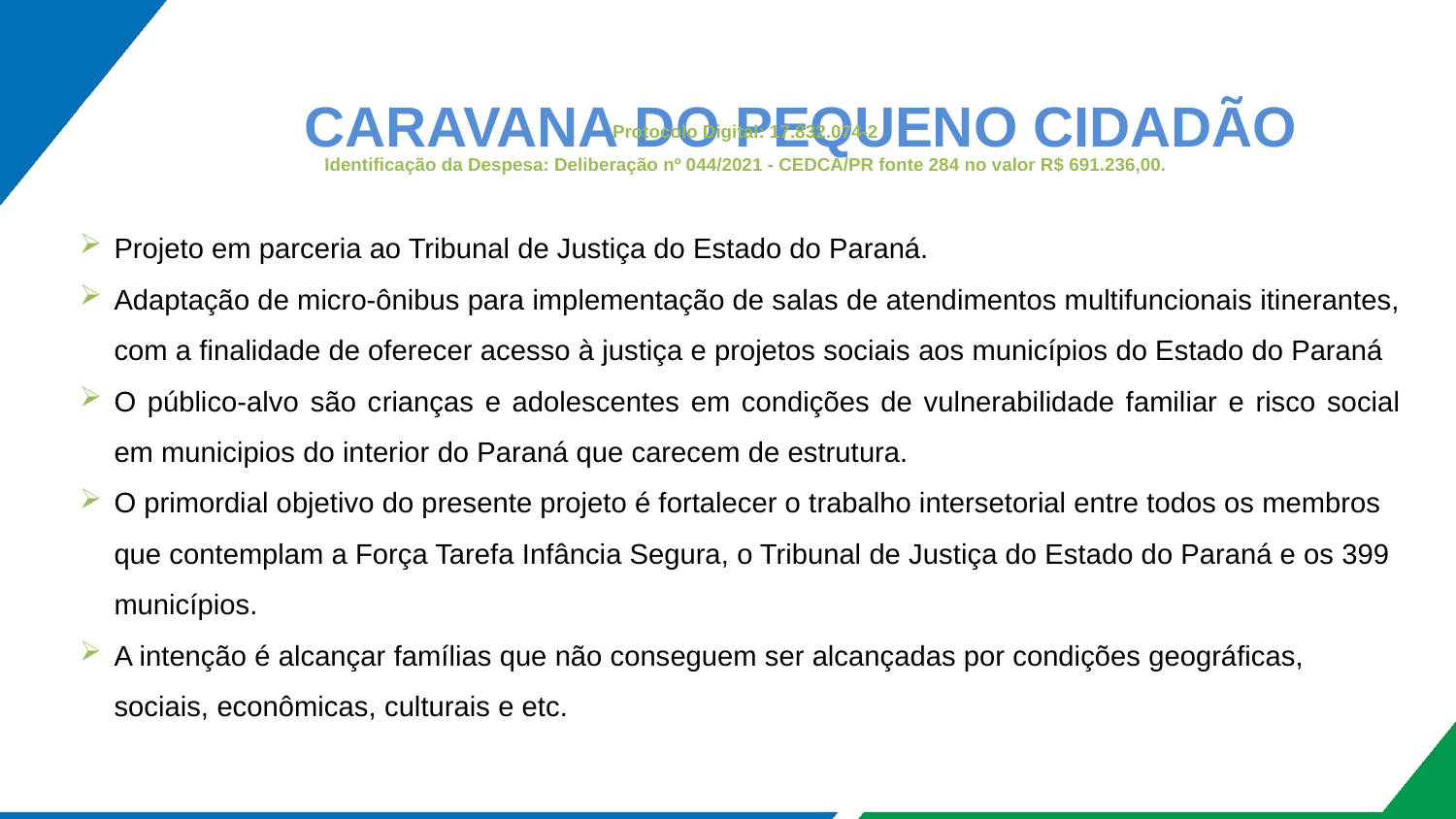

# CARAVANA DO PEQUENO CIDADÃO
Protocolo Digital: 17.832.074-2
Identificação da Despesa: Deliberação nº 044/2021 - CEDCA/PR fonte 284 no valor R$ 691.236,00.
Projeto em parceria ao Tribunal de Justiça do Estado do Paraná.
Adaptação de micro-ônibus para implementação de salas de atendimentos multifuncionais itinerantes, com a finalidade de oferecer acesso à justiça e projetos sociais aos municípios do Estado do Paraná
O público-alvo são crianças e adolescentes em condições de vulnerabilidade familiar e risco social em municipios do interior do Paraná que carecem de estrutura.
O primordial objetivo do presente projeto é fortalecer o trabalho intersetorial entre todos os membros que contemplam a Força Tarefa Infância Segura, o Tribunal de Justiça do Estado do Paraná e os 399 municípios.
A intenção é alcançar famílias que não conseguem ser alcançadas por condições geográficas, sociais, econômicas, culturais e etc.